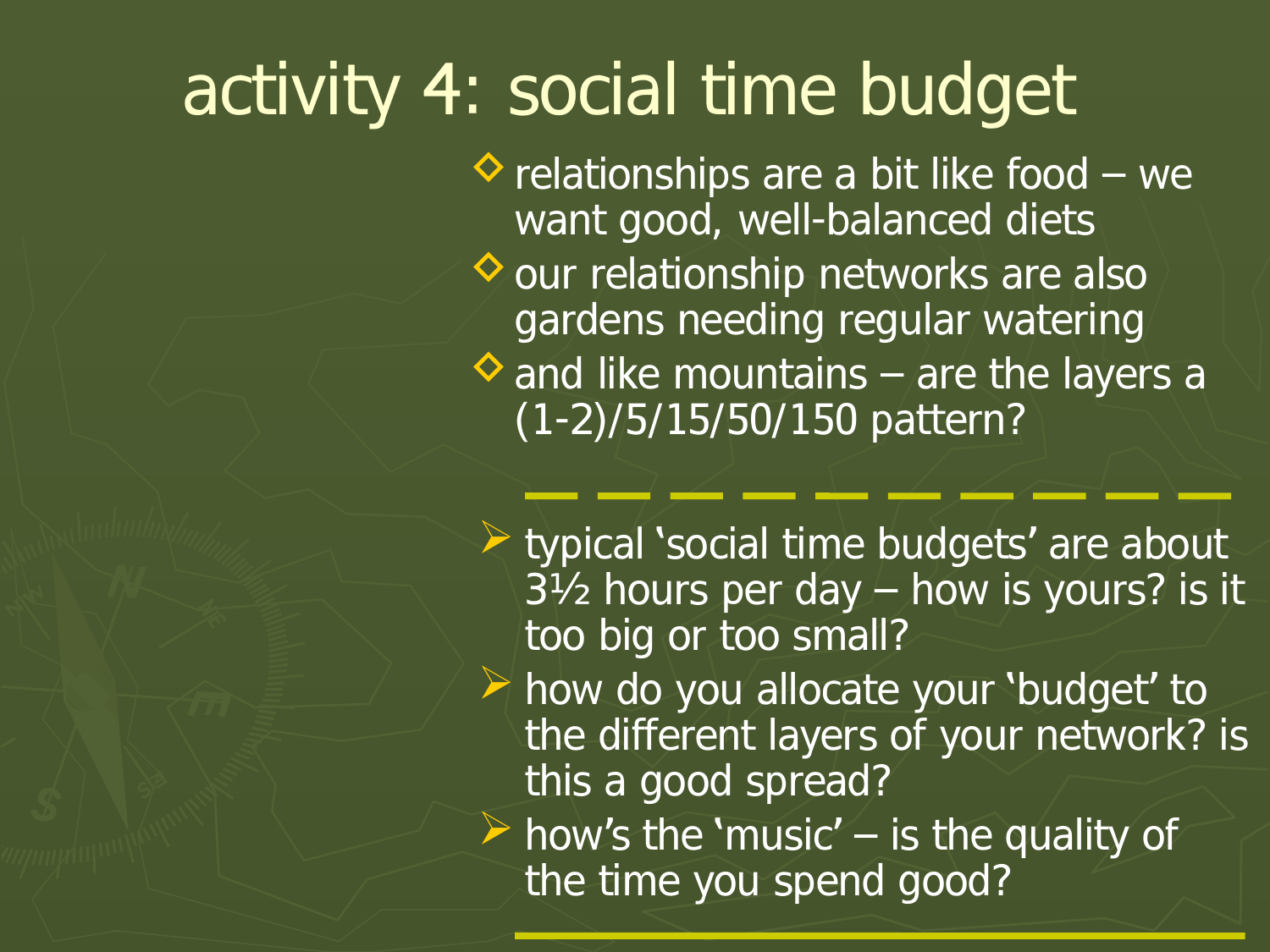

# activity 4: social time budget
relationships are a bit like food – we want good, well-balanced diets
our relationship networks are also gardens needing regular watering
and like mountains – are the layers a (1-2)/5/15/50/150 pattern?

typical ‘social time budgets’ are about 3½ hours per day – how is yours? is it too big or too small?
how do you allocate your ‘budget’ to the different layers of your network? is this a good spread?
how’s the ‘music’ – is the quality of the time you spend good?